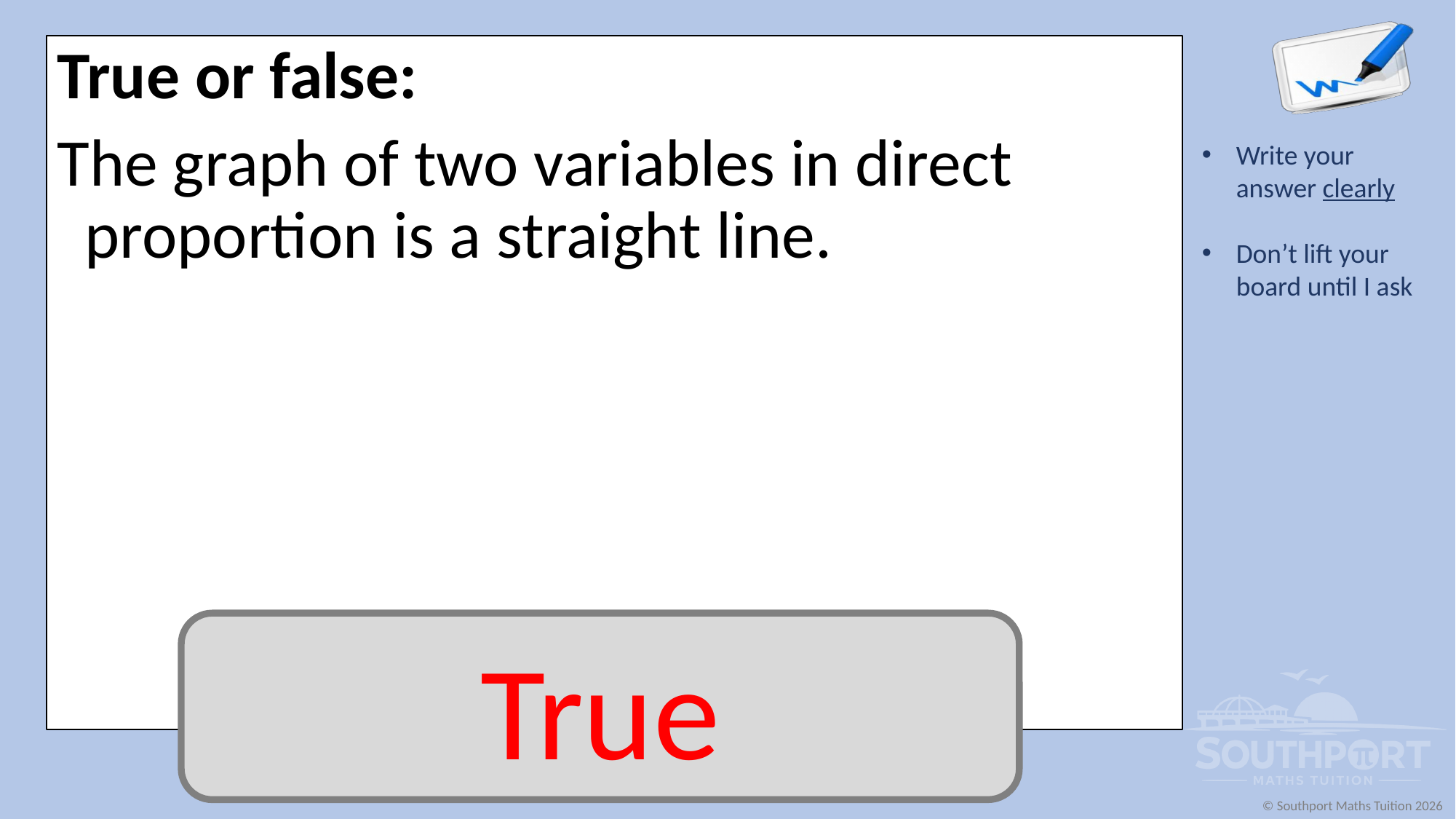

True or false:
The graph of two variables in direct proportion is a straight line.
True